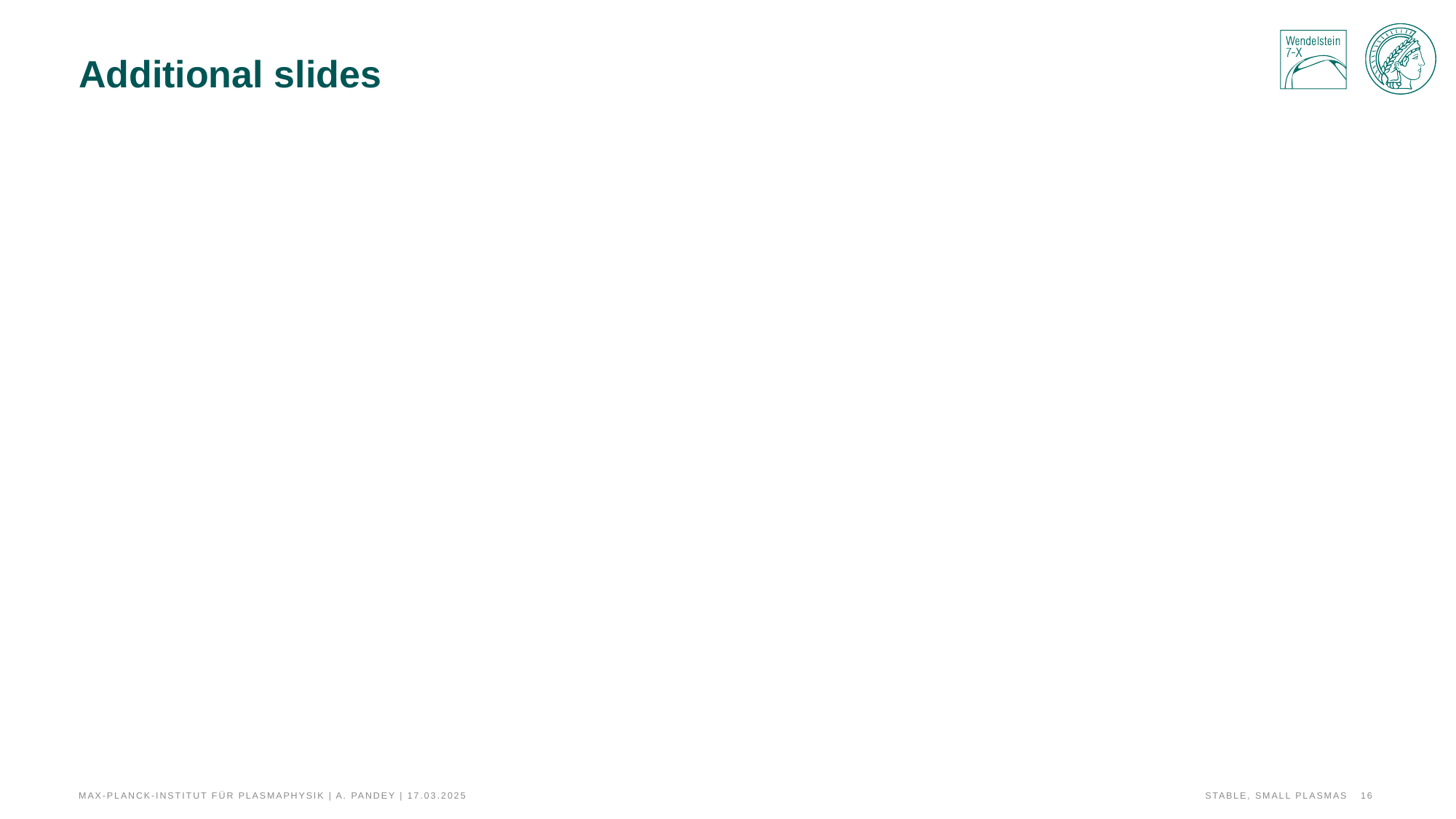

# Additional slides

Max-Planck-Institut für Plasmaphysik | A. Pandey | 17.03.2025
Stable, small plasmas
16